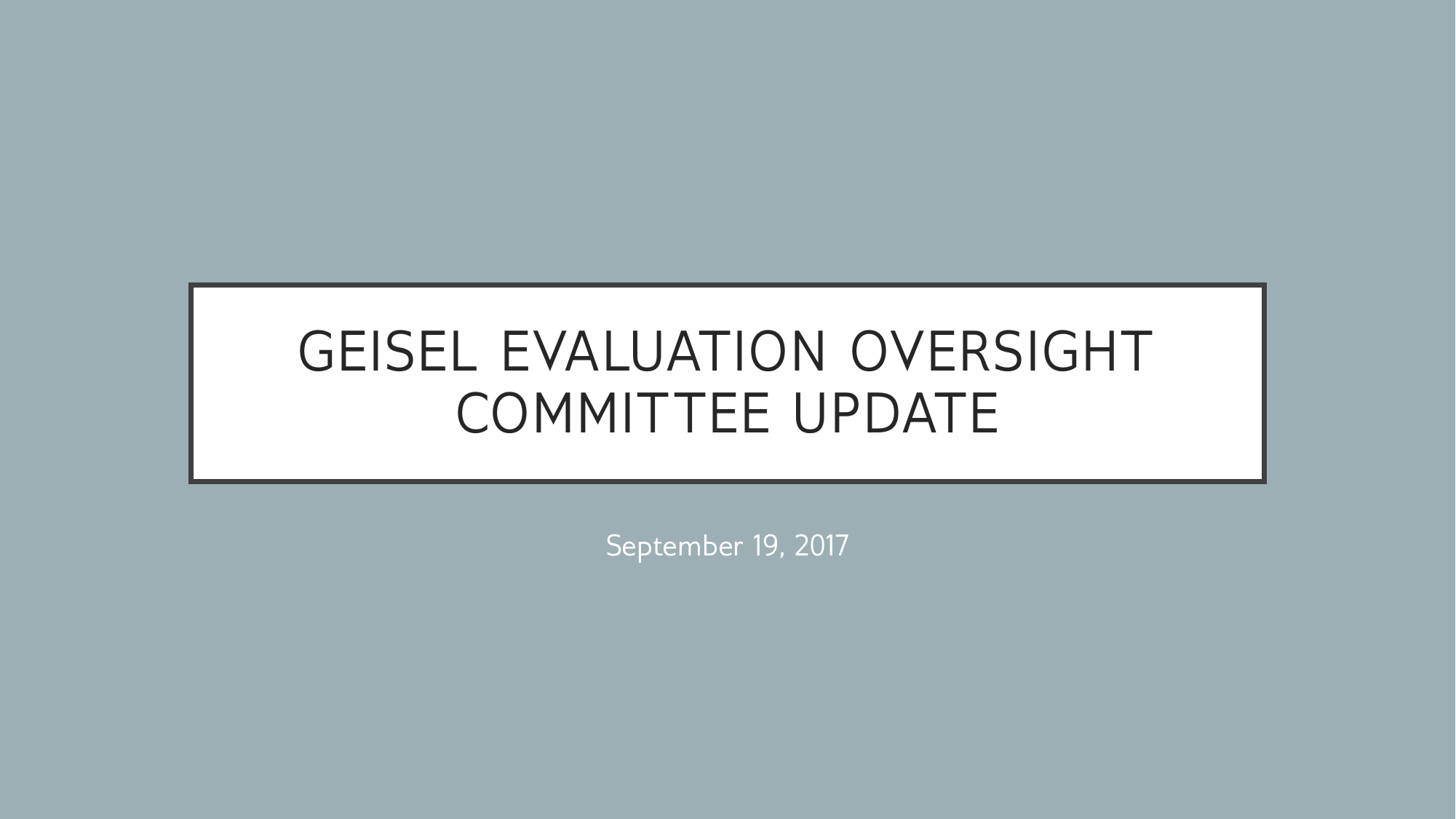

# Geisel Evaluation Oversight Committee Update
September 19, 2017